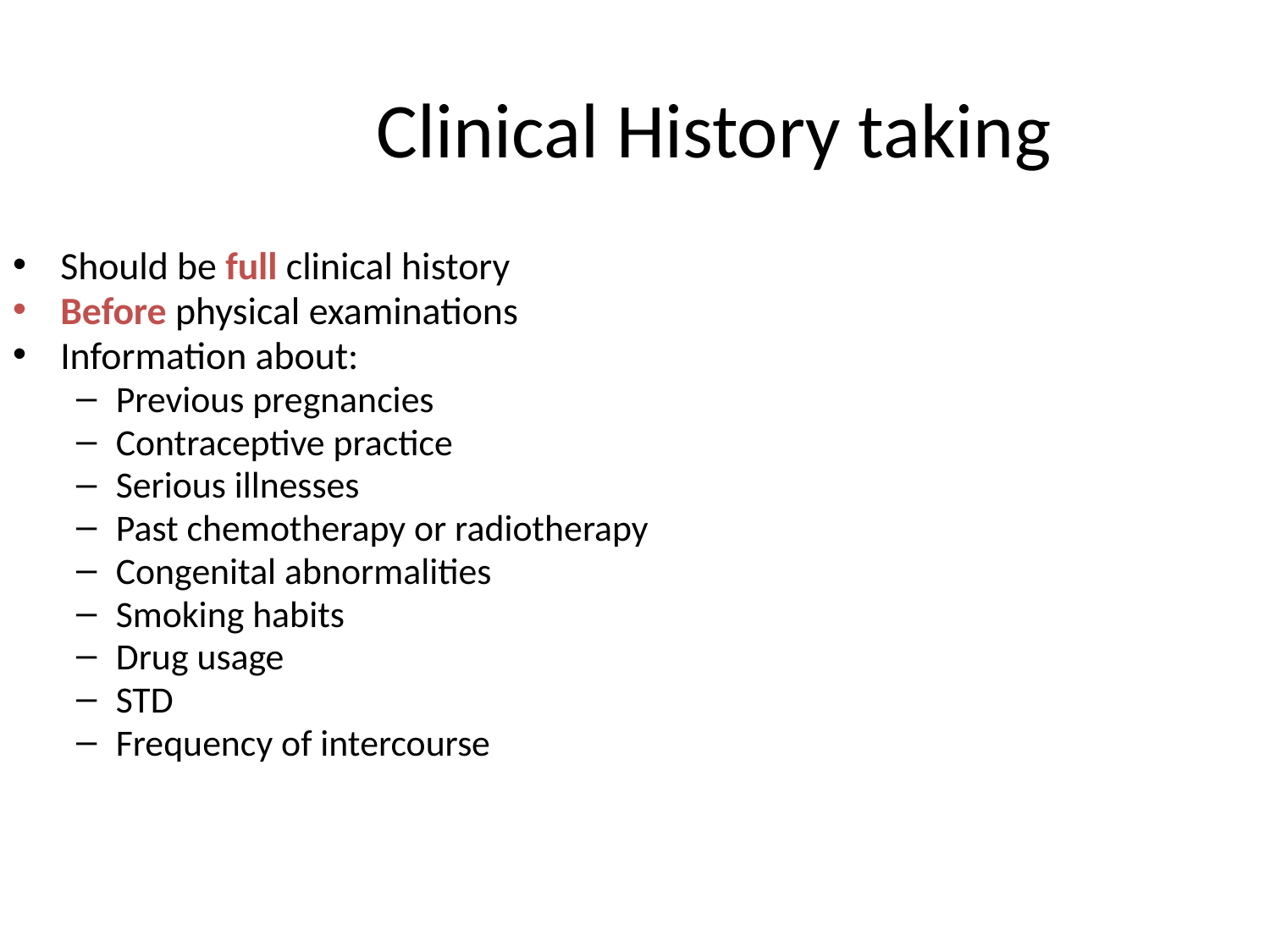

Clinical History taking
Should be full clinical history
Before physical examinations
Information about:
Previous pregnancies
Contraceptive practice
Serious illnesses
Past chemotherapy or radiotherapy
Congenital abnormalities
Smoking habits
Drug usage
STD
Frequency of intercourse